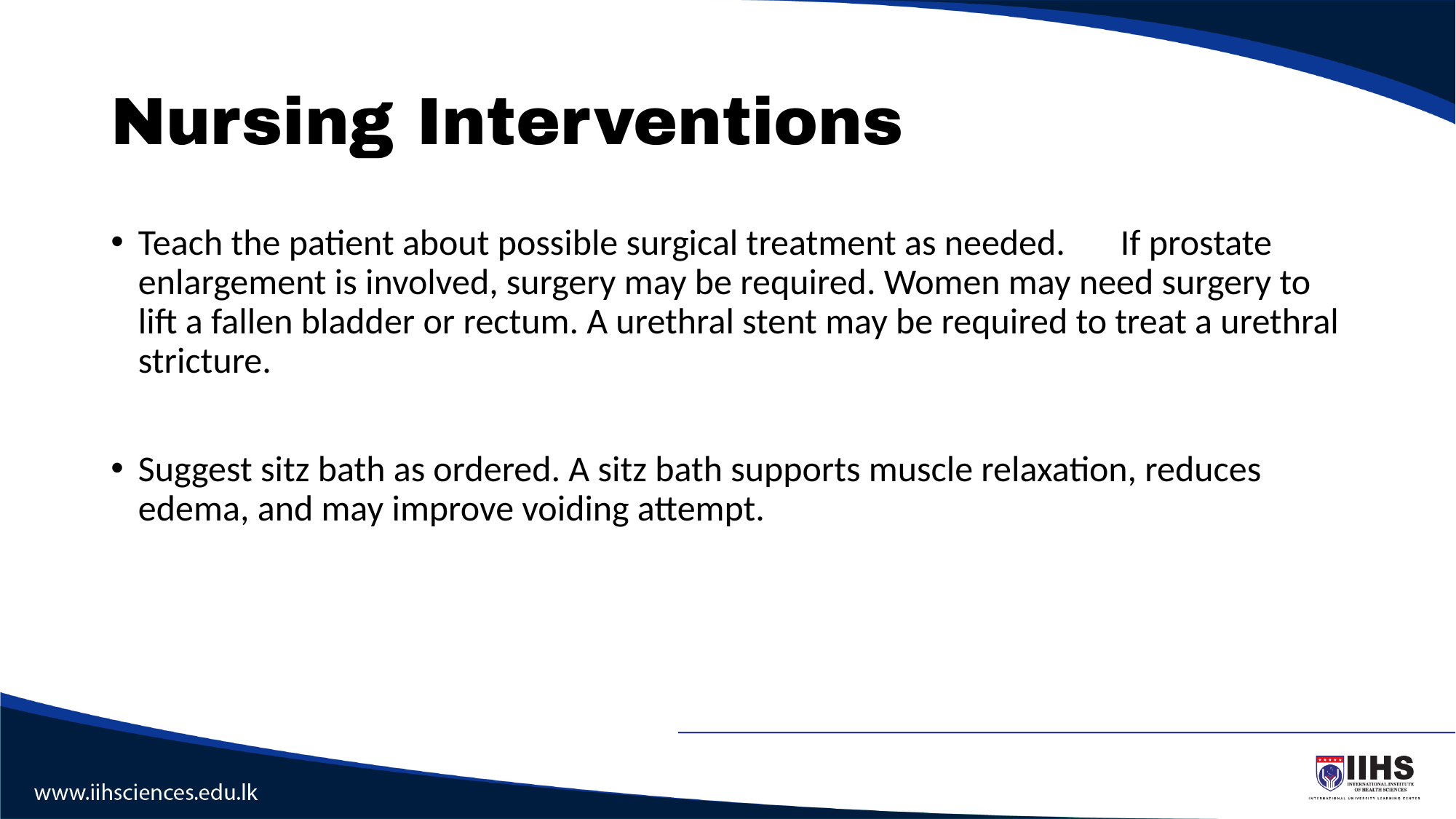

# Nursing Interventions
Teach the patient about possible surgical treatment as needed.	If prostate enlargement is involved, surgery may be required. Women may need surgery to lift a fallen bladder or rectum. A urethral stent may be required to treat a urethral stricture.

Suggest sitz bath as ordered. A sitz bath supports muscle relaxation, reduces edema, and may improve voiding attempt.